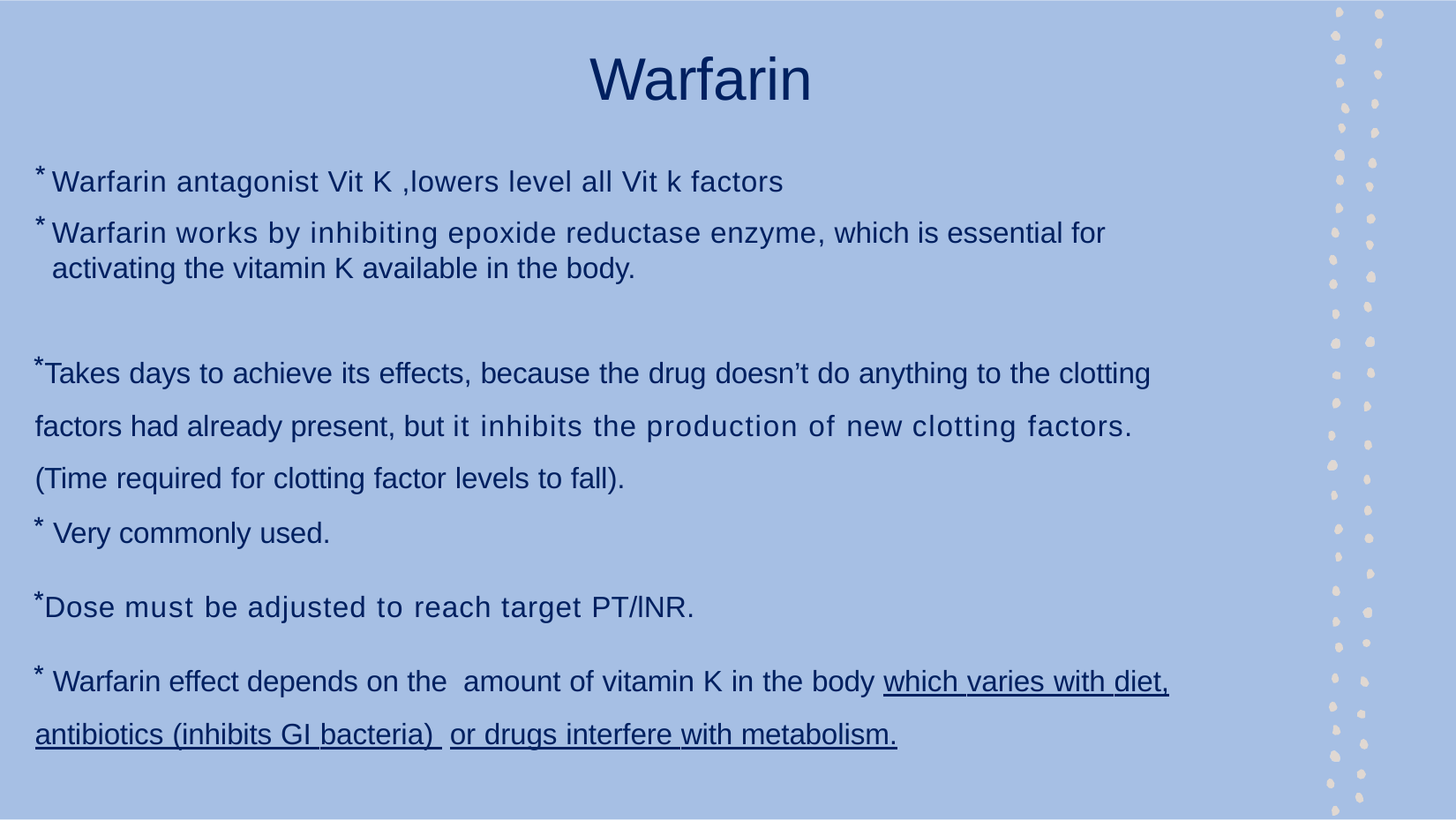

# Warfarin
Warfarin antagonist Vit K ,lowers level all Vit k factors
Warfarin works by inhibiting epoxide reductase enzyme, which is essential for activating the vitamin K available in the body.

Takes days to achieve its effects, because the drug doesn’t do anything to the clotting  factors had already present, but it inhibits the production of new clotting factors.  (Time required for clotting factor levels to fall).
 Very commonly used.
Dose must be adjusted to reach target PT/lNR.
 Warfarin effect depends on the  amount of vitamin K in the body which varies with diet, antibiotics (inhibits GI bacteria)  or drugs interfere with metabolism.